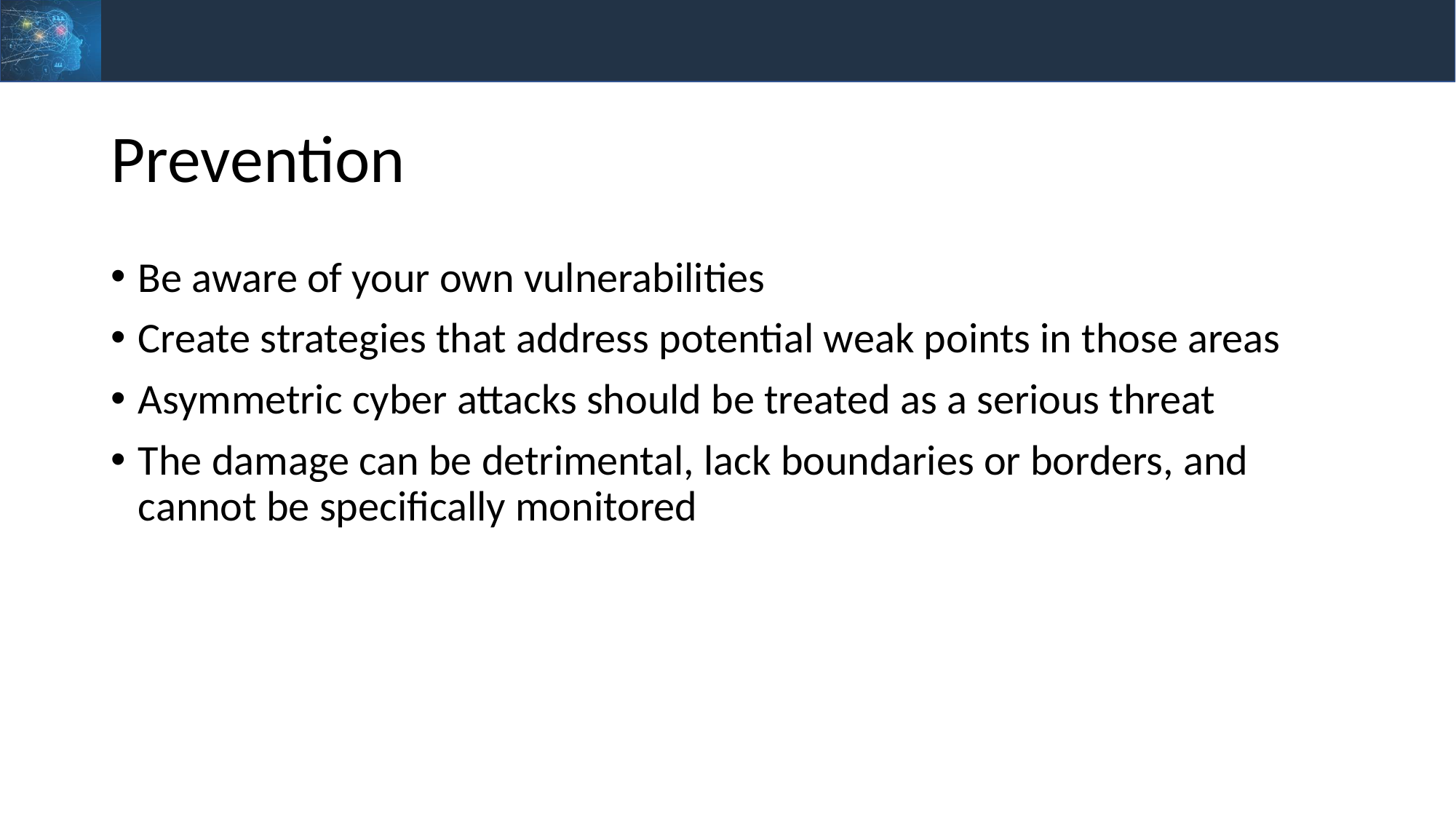

# Prevention
Be aware of your own vulnerabilities
Create strategies that address potential weak points in those areas
Asymmetric cyber attacks should be treated as a serious threat
The damage can be detrimental, lack boundaries or borders, and cannot be specifically monitored